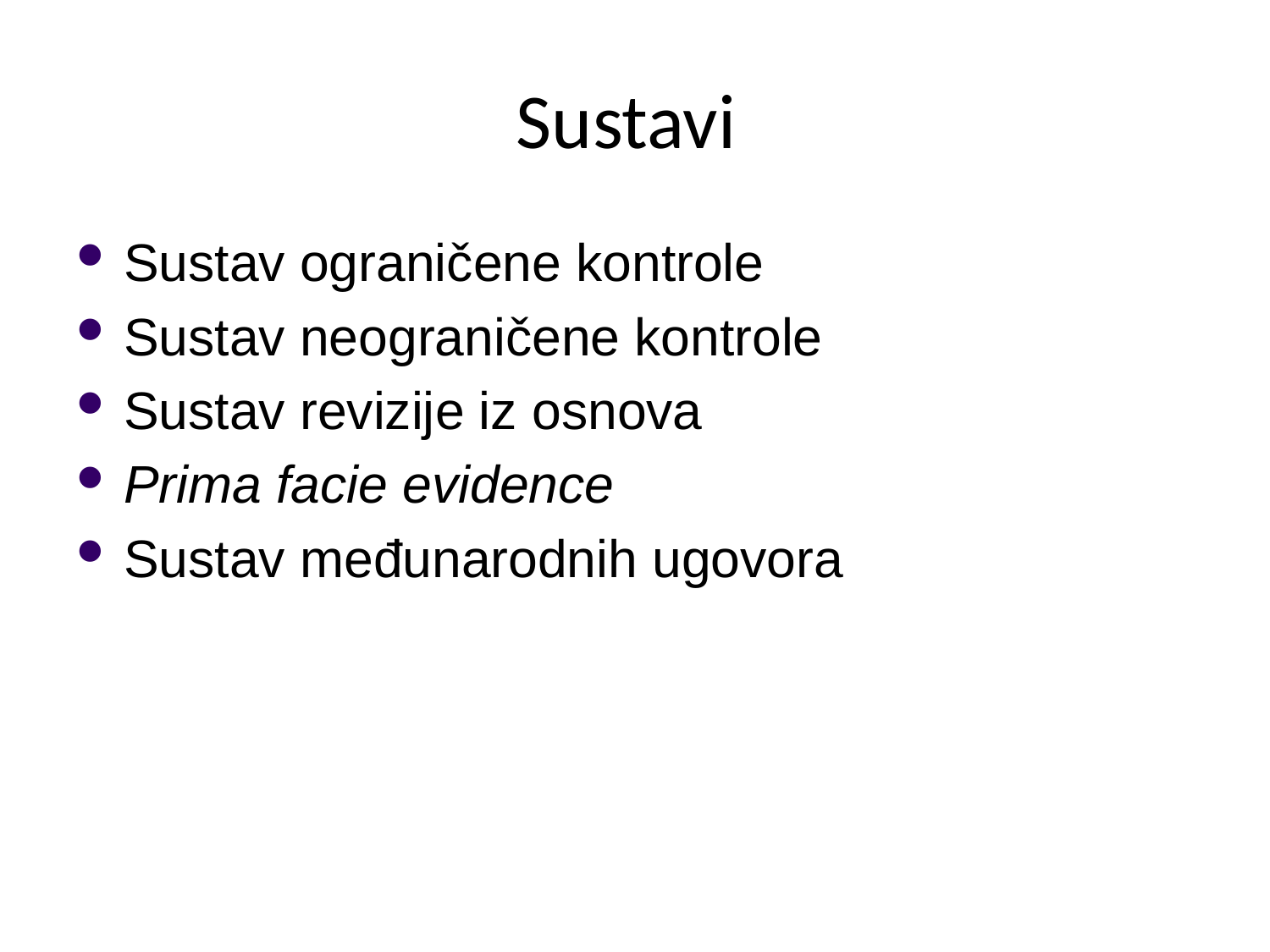

# Sustavi
Sustav ograničene kontrole
Sustav neograničene kontrole
Sustav revizije iz osnova
Prima facie evidence
Sustav međunarodnih ugovora